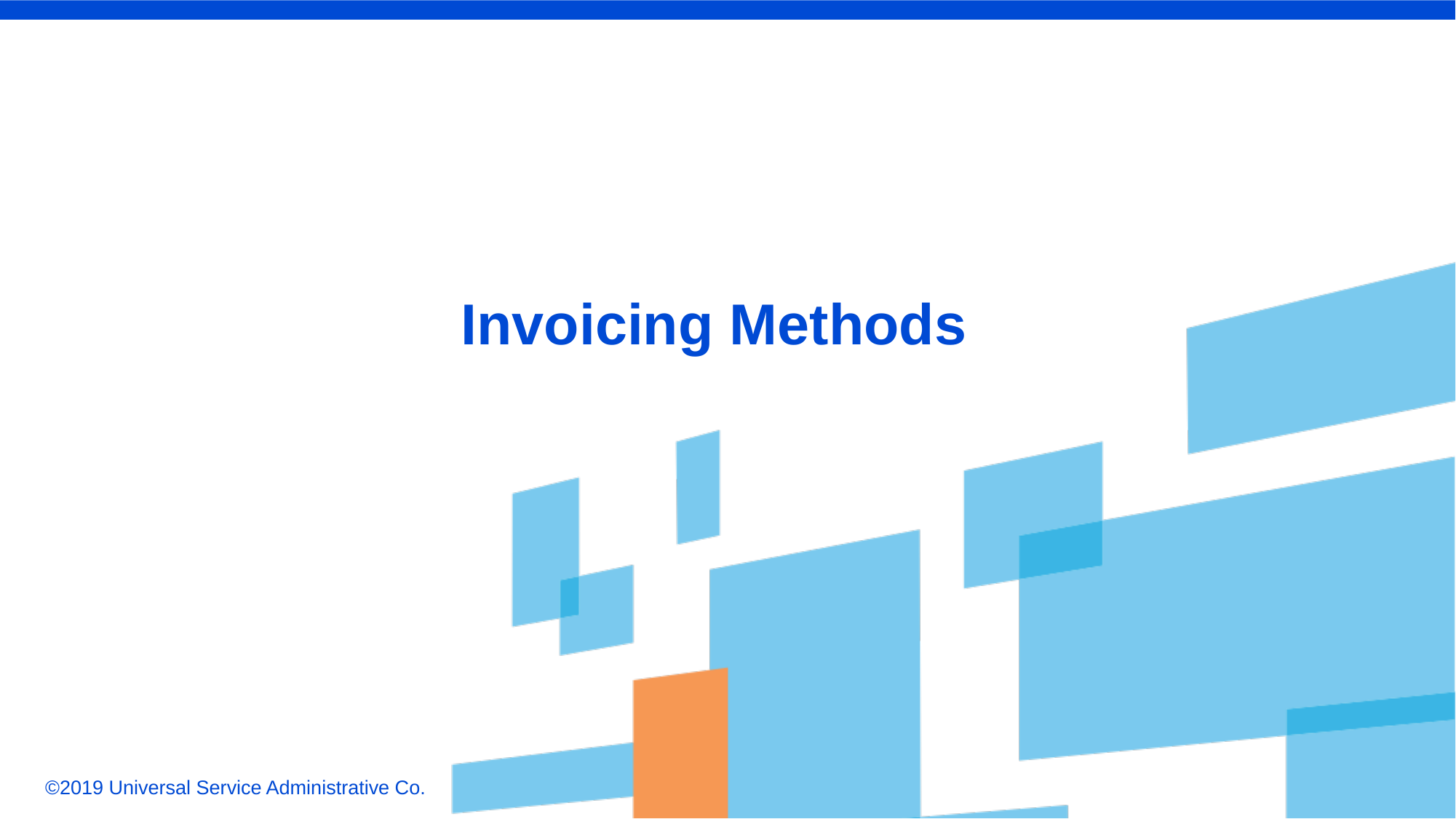

Invoicing Methods

©2019 Universal Service Administrative Co.